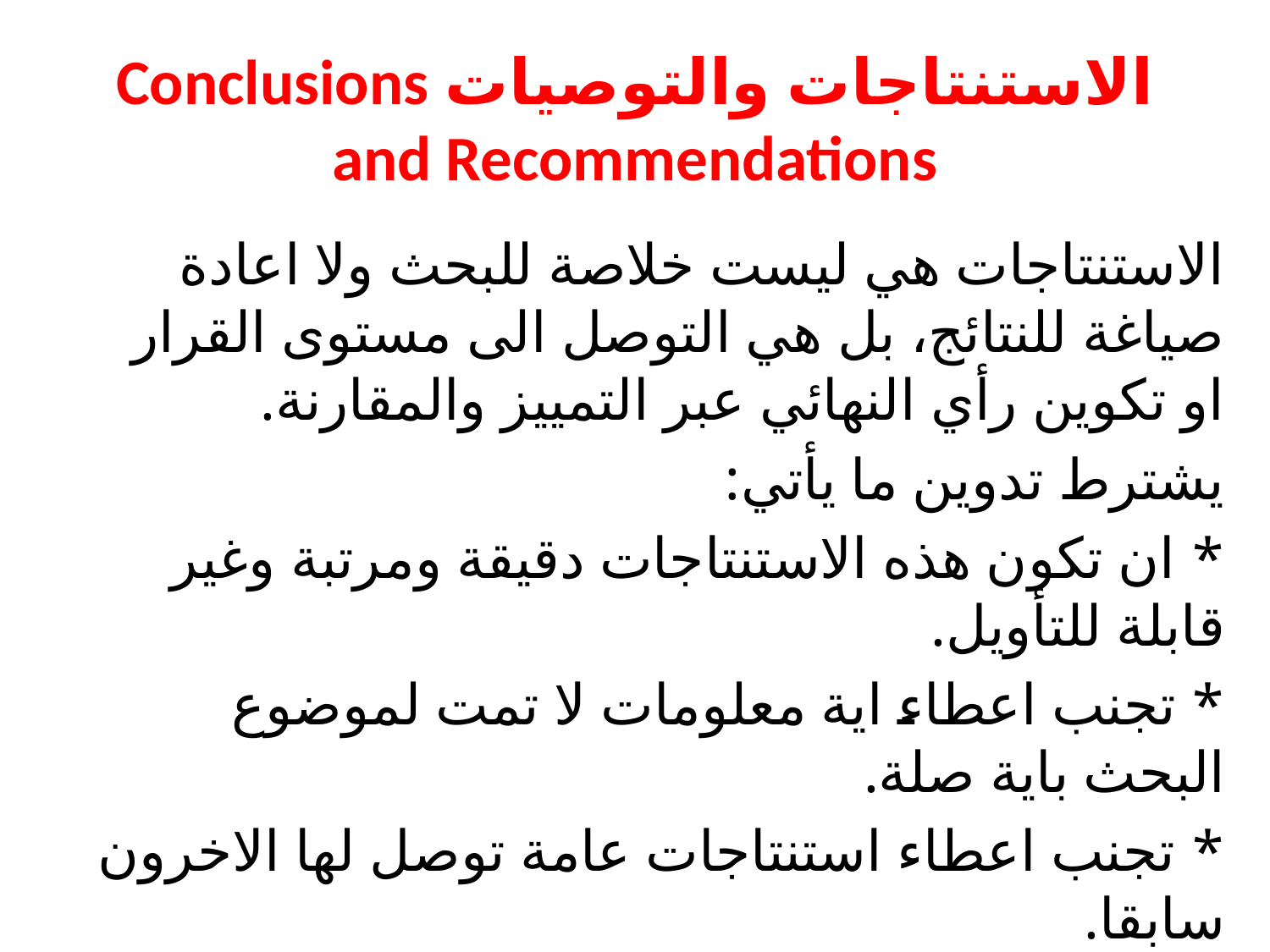

# الاستنتاجات والتوصيات Conclusions and Recommendations
الاستنتاجات هي ليست خلاصة للبحث ولا اعادة صياغة للنتائج، بل هي التوصل الى مستوى القرار او تكوين رأي النهائي عبر التمييز والمقارنة.
يشترط تدوين ما يأتي:
* ان تكون هذه الاستنتاجات دقيقة ومرتبة وغير قابلة للتأويل.
* تجنب اعطاء اية معلومات لا تمت لموضوع البحث باية صلة.
* تجنب اعطاء استنتاجات عامة توصل لها الاخرون سابقا.